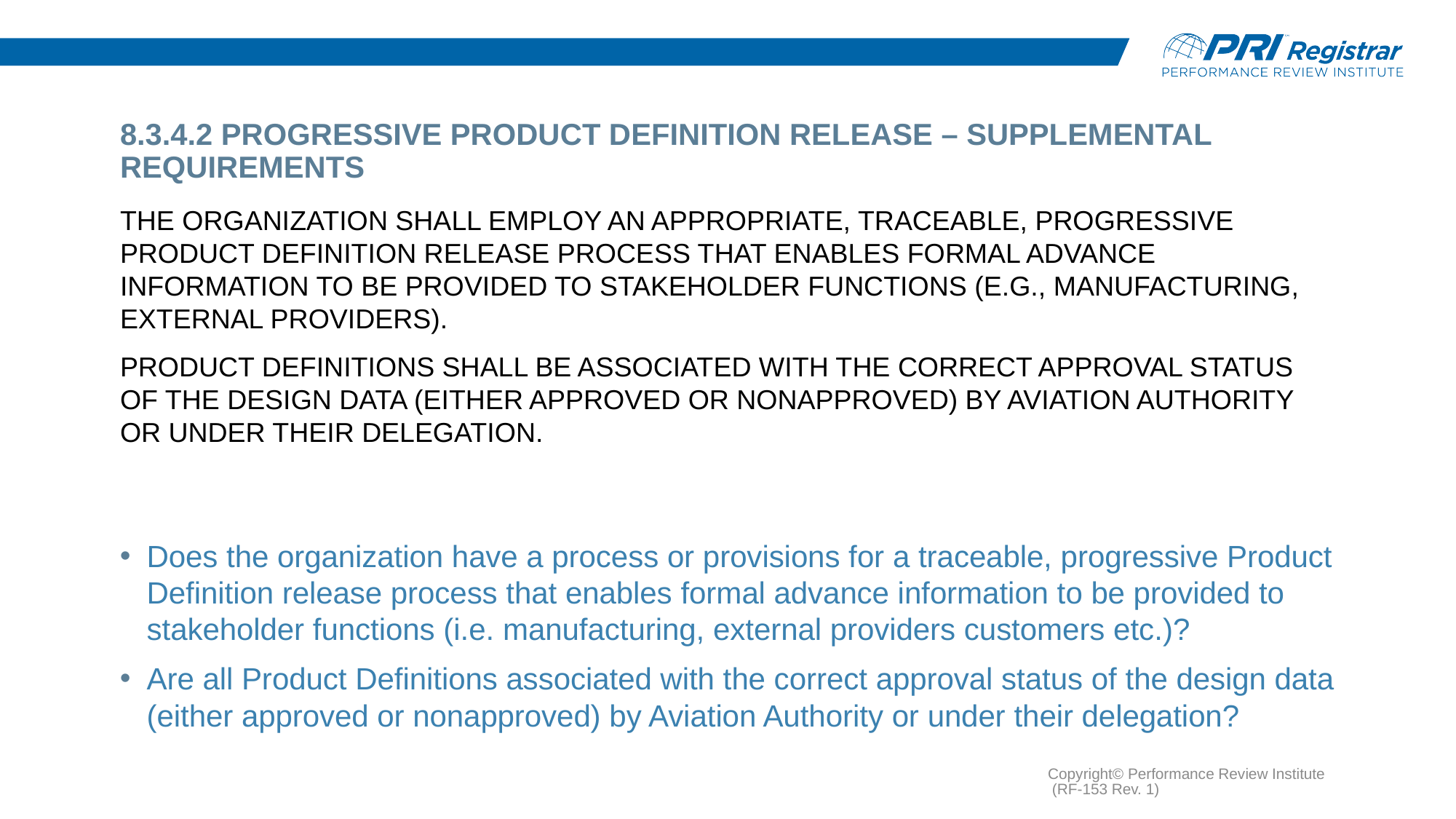

# 8.3.4.2 Progressive Product Definition Release – Supplemental Requirements
The organization shall employ an appropriate, traceable, progressive Product Definition release process that enables formal advance information to be provided to stakeholder functions (e.g., manufacturing, external providers).
Product Definitions shall be associated with the correct approval status of the design data (either approved or nonapproved) by Aviation Authority or under their delegation.
Does the organization have a process or provisions for a traceable, progressive Product Definition release process that enables formal advance information to be provided to stakeholder functions (i.e. manufacturing, external providers customers etc.)?
Are all Product Definitions associated with the correct approval status of the design data (either approved or nonapproved) by Aviation Authority or under their delegation?

Copyright© Performance Review Institute (RF-153 Rev. 1)